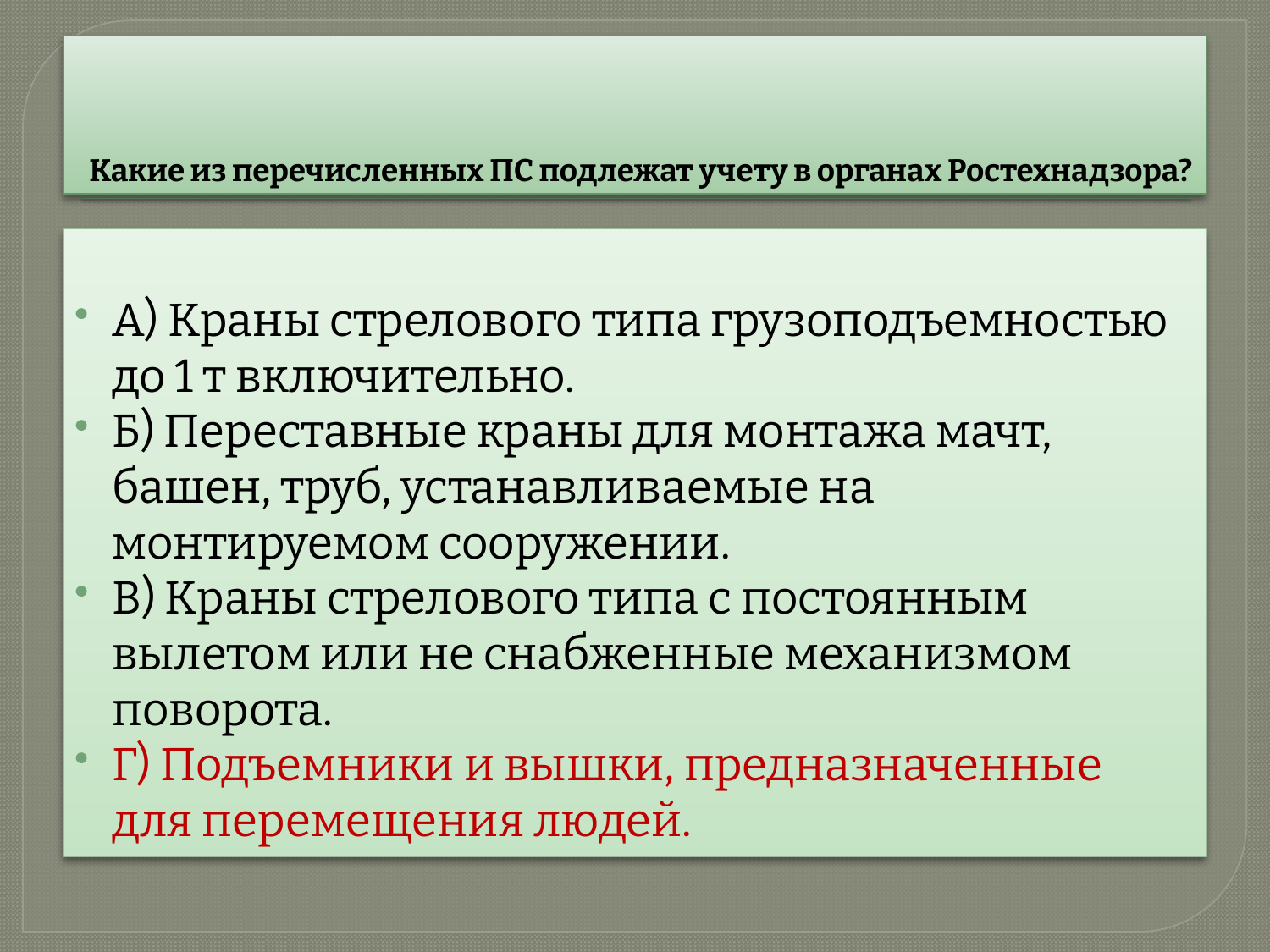

# Какие из перечисленных ПС подлежат учету в органах Ростехнадзора?

А) Краны стрелового типа грузоподъемностью до 1 т включительно.
Б) Переставные краны для монтажа мачт, башен, труб, устанавливаемые на монтируемом сооружении.
В) Краны стрелового типа с постоянным вылетом или не снабженные механизмом поворота.
Г) Подъемники и вышки, предназначенные для перемещения людей.